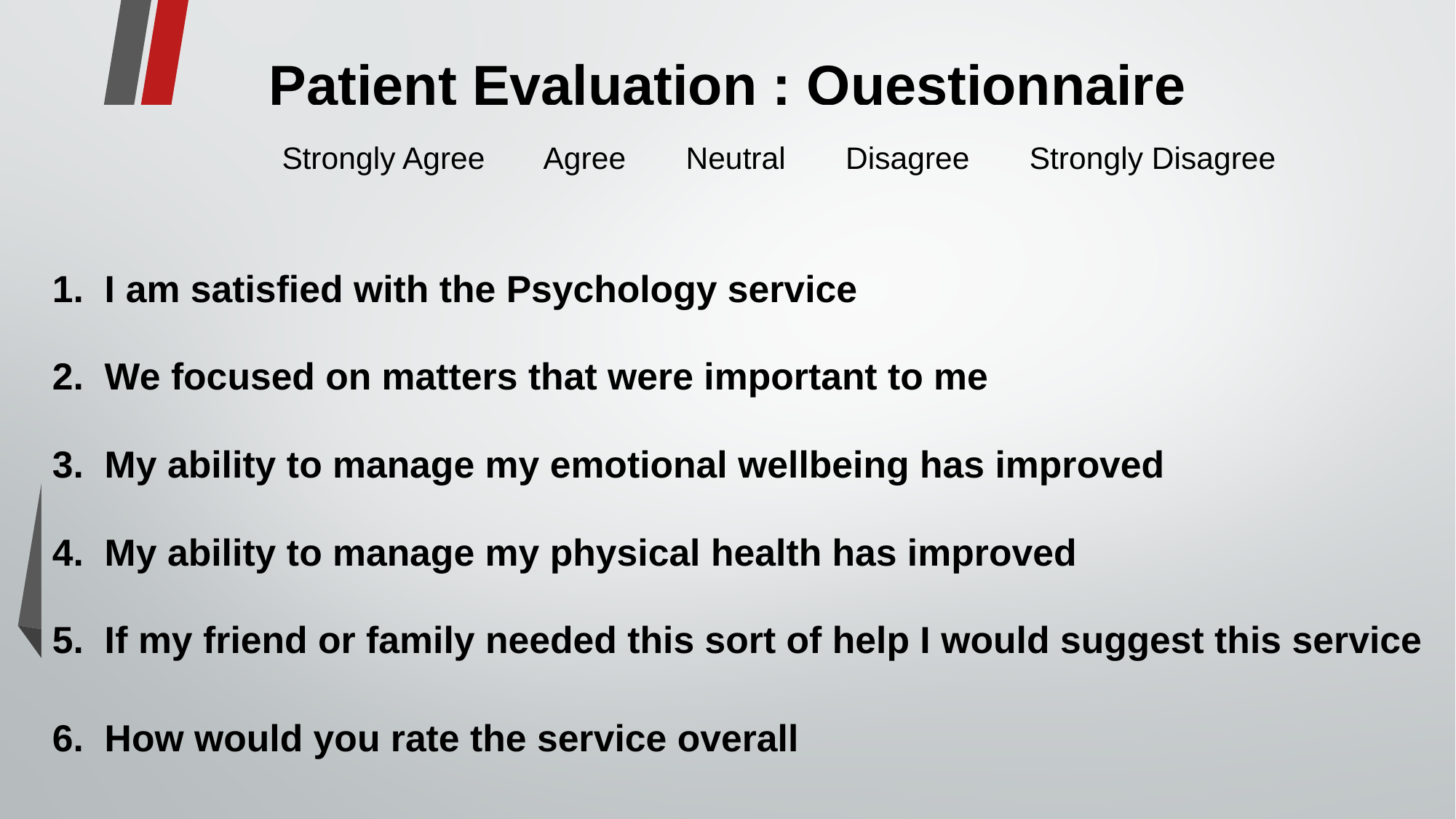

# Patient Evaluation : Questionnaire n = 68

		Strongly Agree       Agree       Neutral       Disagree       Strongly Disagree

1.  I am satisfied with the Psychology service
2.  We focused on matters that were important to me
3.  My ability to manage my emotional wellbeing has improved
4.  My ability to manage my physical health has improved
5.  If my friend or family needed this sort of help I would suggest this service
6.  How would you rate the service overall